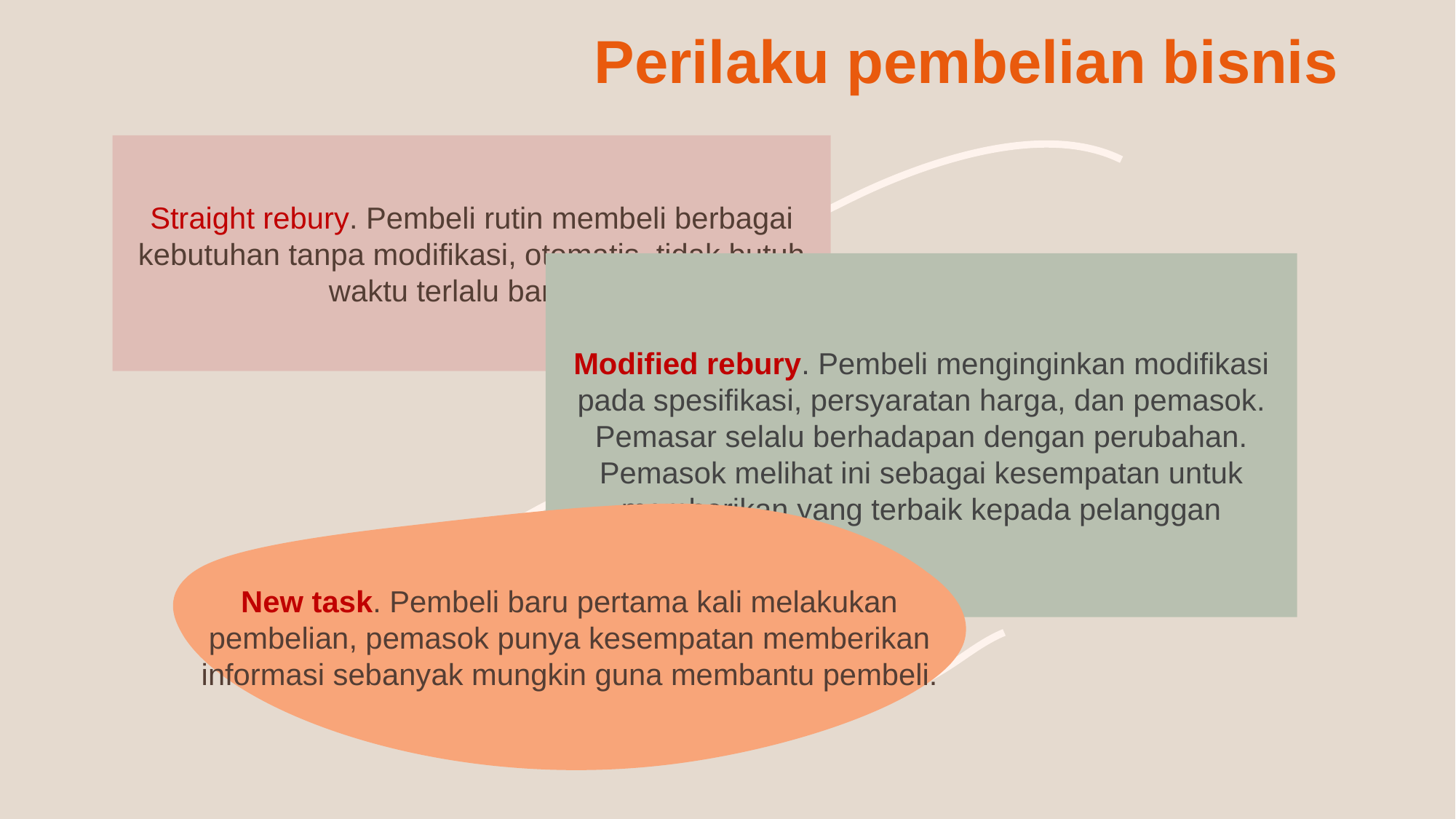

# Perilaku pembelian bisnis
Straight rebury. Pembeli rutin membeli berbagai kebutuhan tanpa modifikasi, otomatis, tidak butuh waktu terlalu banyak.
Modified rebury. Pembeli menginginkan modifikasi pada spesifikasi, persyaratan harga, dan pemasok. Pemasar selalu berhadapan dengan perubahan. Pemasok melihat ini sebagai kesempatan untuk memberikan yang terbaik kepada pelanggan
New task. Pembeli baru pertama kali melakukan pembelian, pemasok punya kesempatan memberikan informasi sebanyak mungkin guna membantu pembeli.